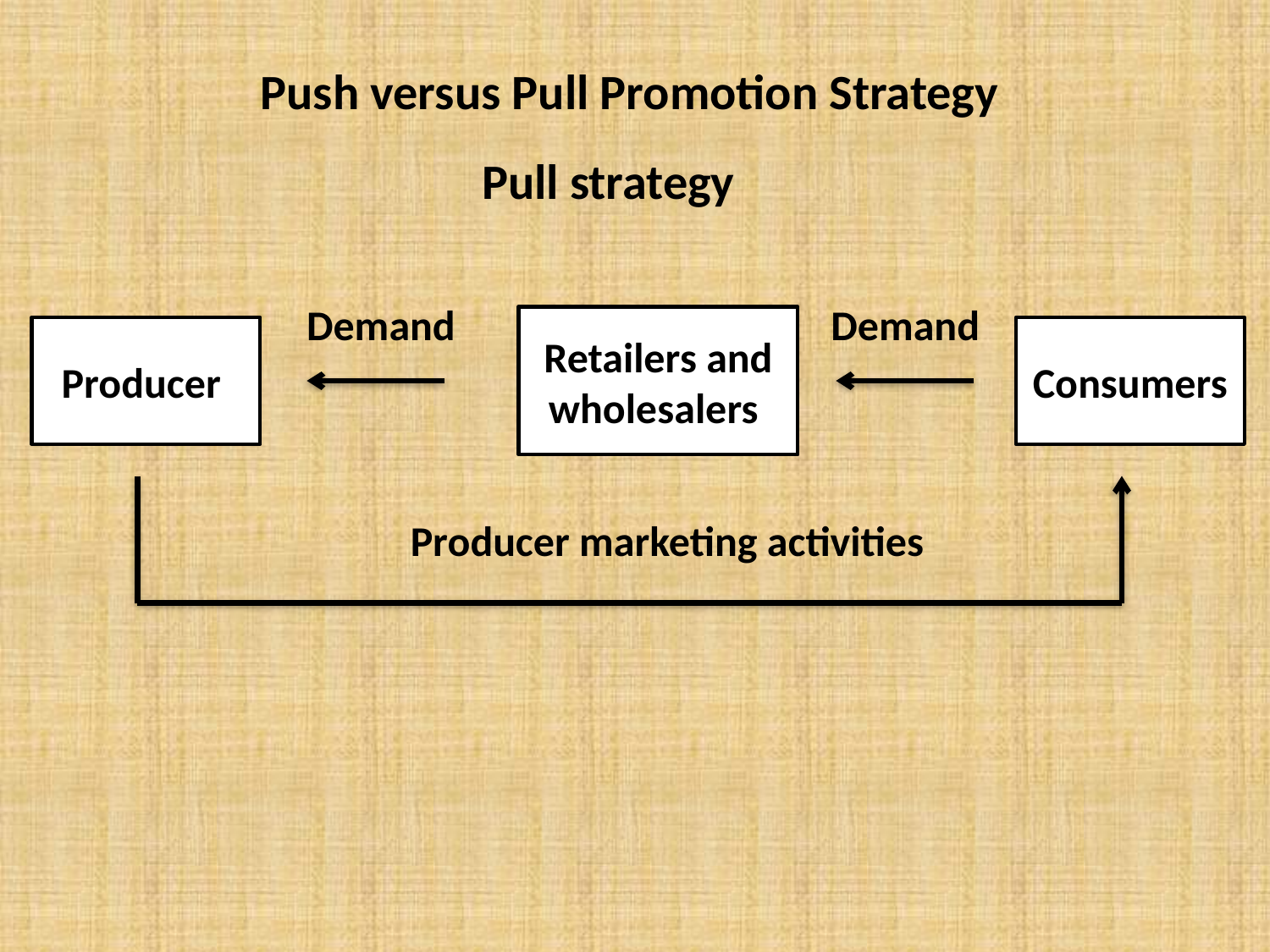

Push versus Pull Promotion Strategy
Pull strategy
Demand
Demand
Retailers and wholesalers
Producer
Consumers
Producer marketing activities